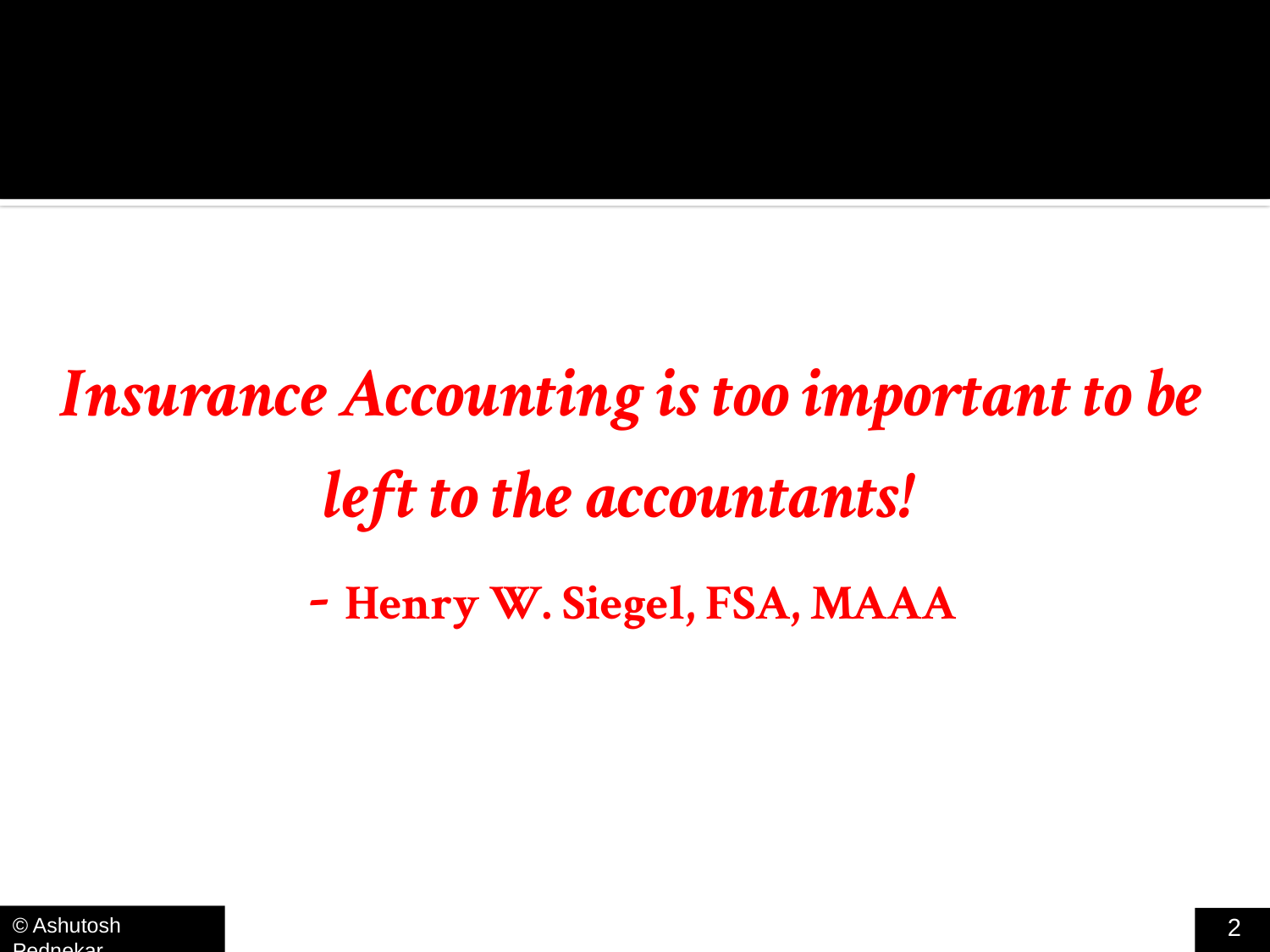

Insurance Accounting is too important to be left to the accountants!
- Henry W. Siegel, FSA, MAAA
2
© Ashutosh  Pednekar